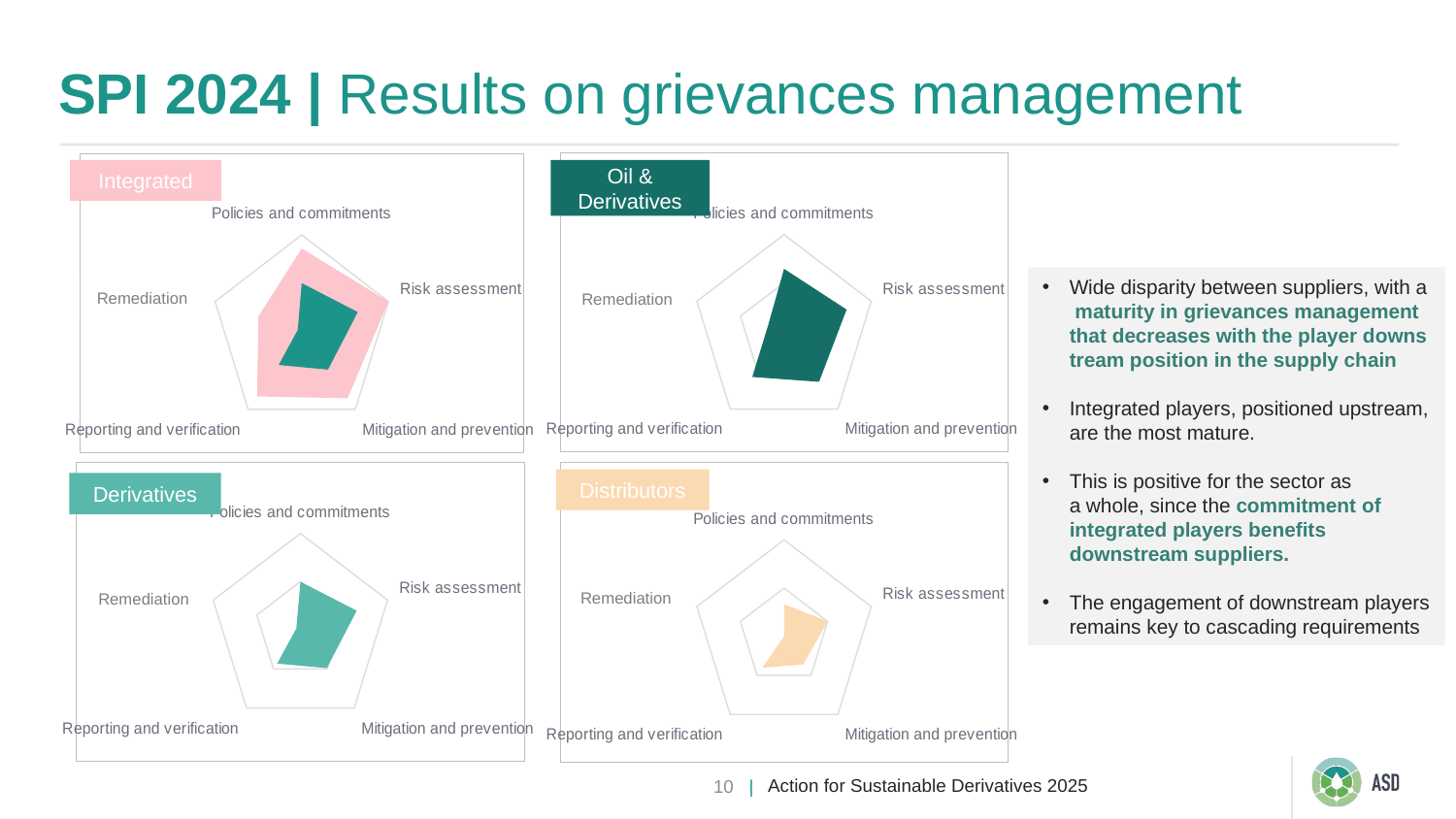

# SPI 2024 | Results on grievances management

### Chart

| Category | O&D |
|---|---|
| Policies and commitments | 0.6449423441833307 |
| Risk assessment | 0.717741935483871 |
| Mitigation and prevention | 0.6505376344086019 |
| Reporting and verification | 0.5887096774193549 |
| Compensation | 0.1827956989247312 |

### Chart

| Category | Derivatives | Distributors | Integrated |
|---|---|---|---|
| Policies and commitments | 0.49999999999999994 | 0.33152173913043453 | 0.8583333333333333 |
| Risk assessment | 0.6458333333333334 | 0.5 | 1.0 |
| Mitigation and prevention | 0.4895833333333328 | 0.35869565217391314 | 0.8555555555555555 |
| Reporting and verification | 0.4305555555555556 | 0.40217391304347827 | 0.8333333333333334 |
| Compensation | 0.046875 | 0.0 | 0.5000000000000001 |
Integrated
Oil & Derivatives
Wide disparity between suppliers, with a maturity in grievances management that decreases with the player downstream position in the supply chain

Integrated players, positioned upstream, are the most mature.

This is positive for the sector as a whole, since the commitment of        integrated players benefits                 downstream suppliers.

The engagement of downstream players remains key to cascading requirements
Remediation
Remediation

### Chart

| Category | Derivatives |
|---|---|
| Policies and commitments | 0.5 |
| Risk assessment | 0.6458333333333334 |
| Mitigation and prevention | 0.4895833333333333 |
| Reporting and verification | 0.4305555555555556 |
| Compensation | 0.046875 |

### Chart

| Category | Distributors |
|---|---|
| Policies and commitments | 0.33152173913043453 |
| Risk assessment | 0.5 |
| Mitigation and prevention | 0.35869565217391314 |
| Reporting and verification | 0.40217391304347827 |
| Compensation | 0.0 |
Distributors
Derivatives
Remediation
Remediation
Action for Sustainable Derivatives 2025
10   |